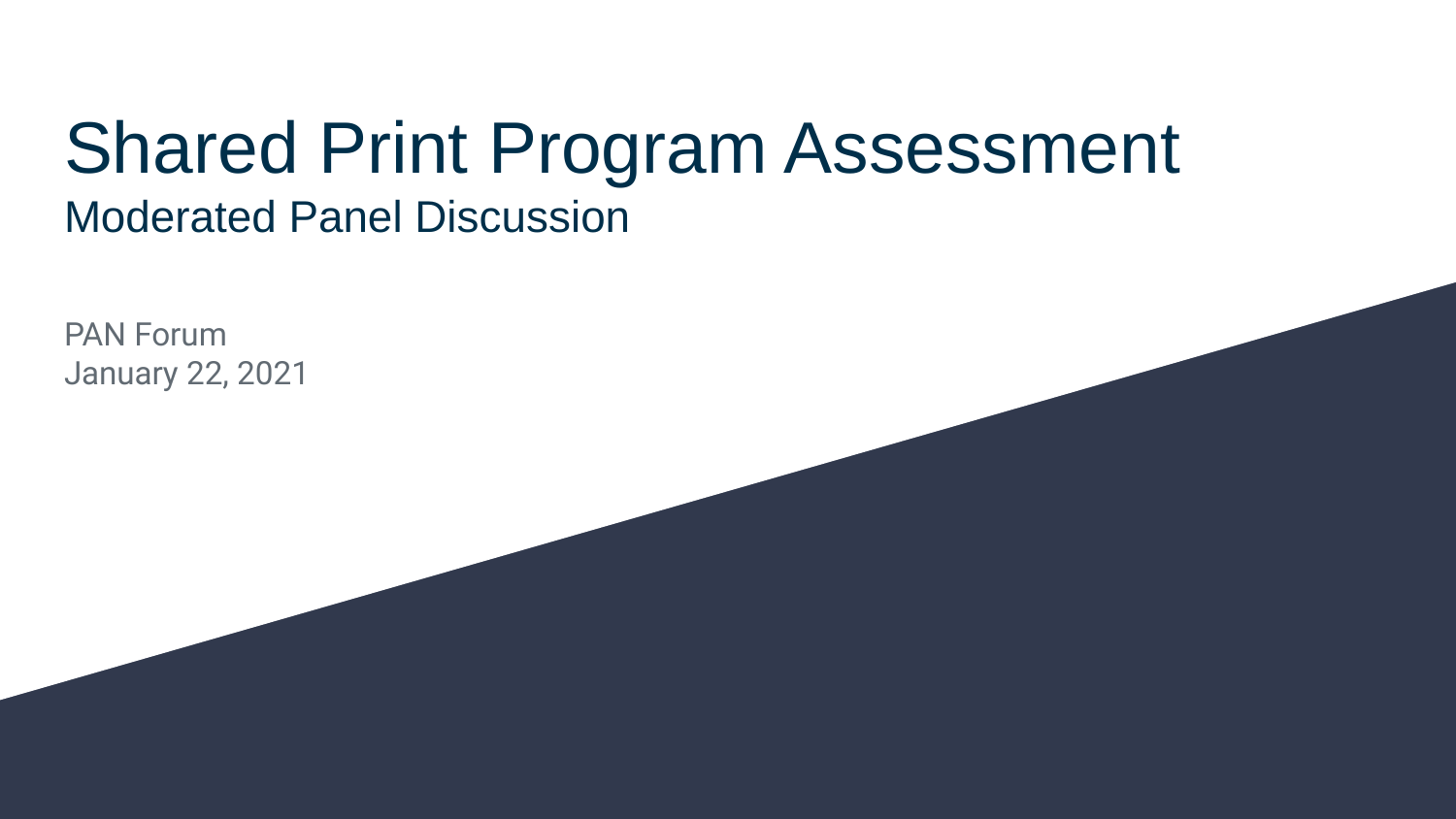

# Shared Print Program Assessment
Moderated Panel Discussion
PAN Forum
January 22, 2021